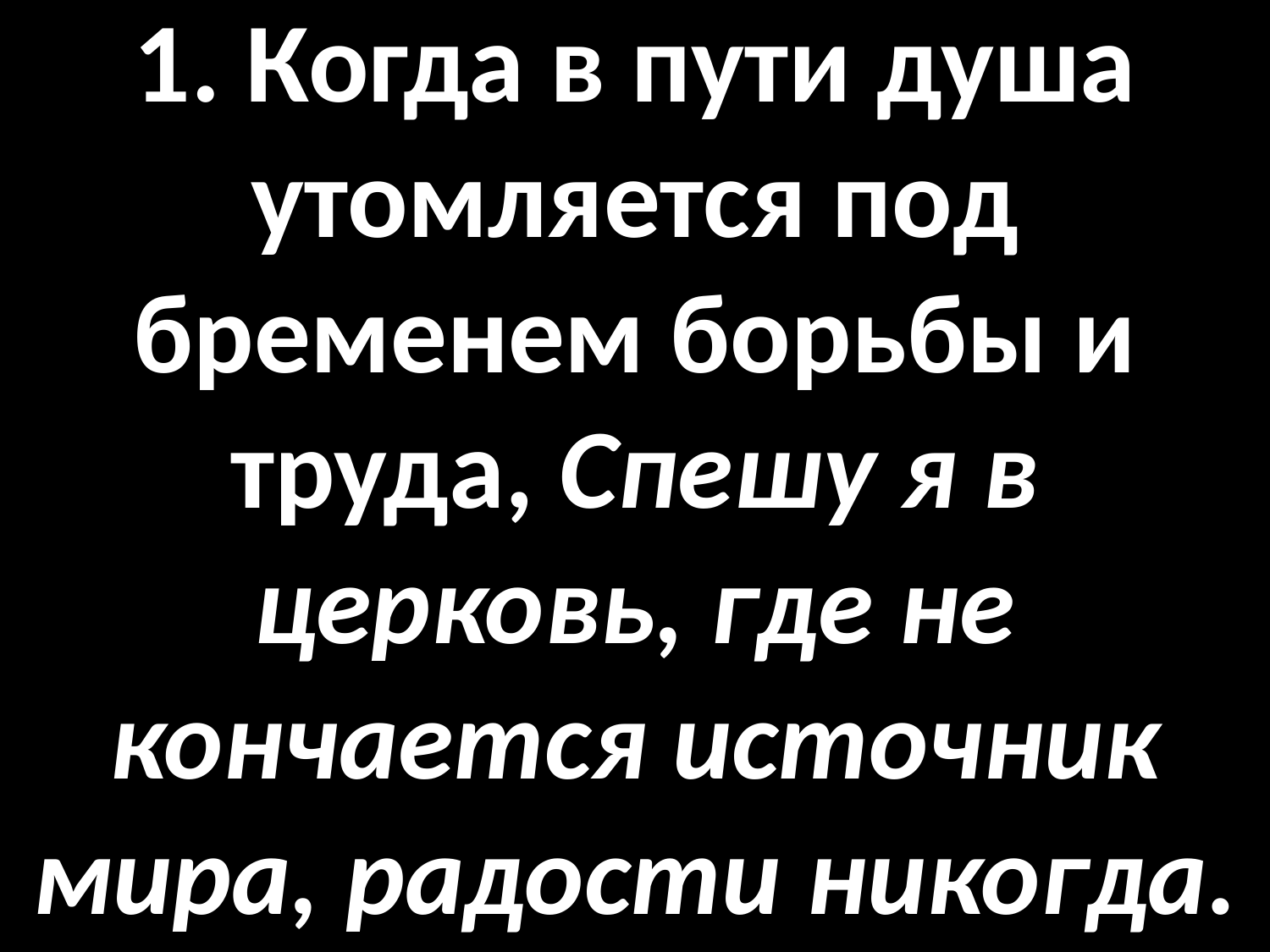

# 1. Когда в пути душа утомляется под бременем борьбы и труда, Спешу я в церковь, где не кончается источник мира, радости никогда.